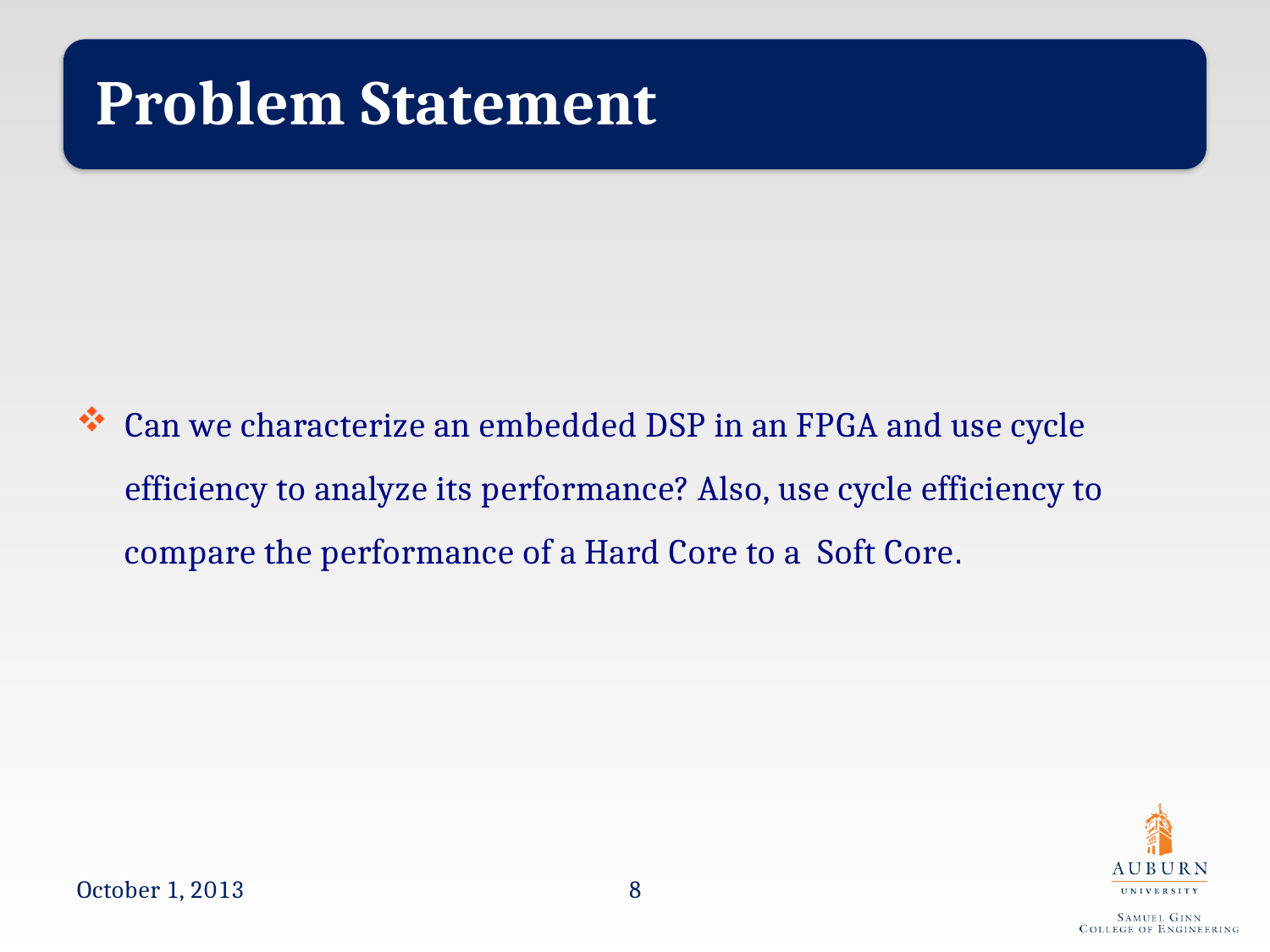

Problem Statement

Can we characterize an embedded DSP in an FPGA and use cycle efficiency to analyze its performance? Also, use cycle efficiency to compare the performance of a Hard Core to a  Soft Core.
October 1, 2013
8